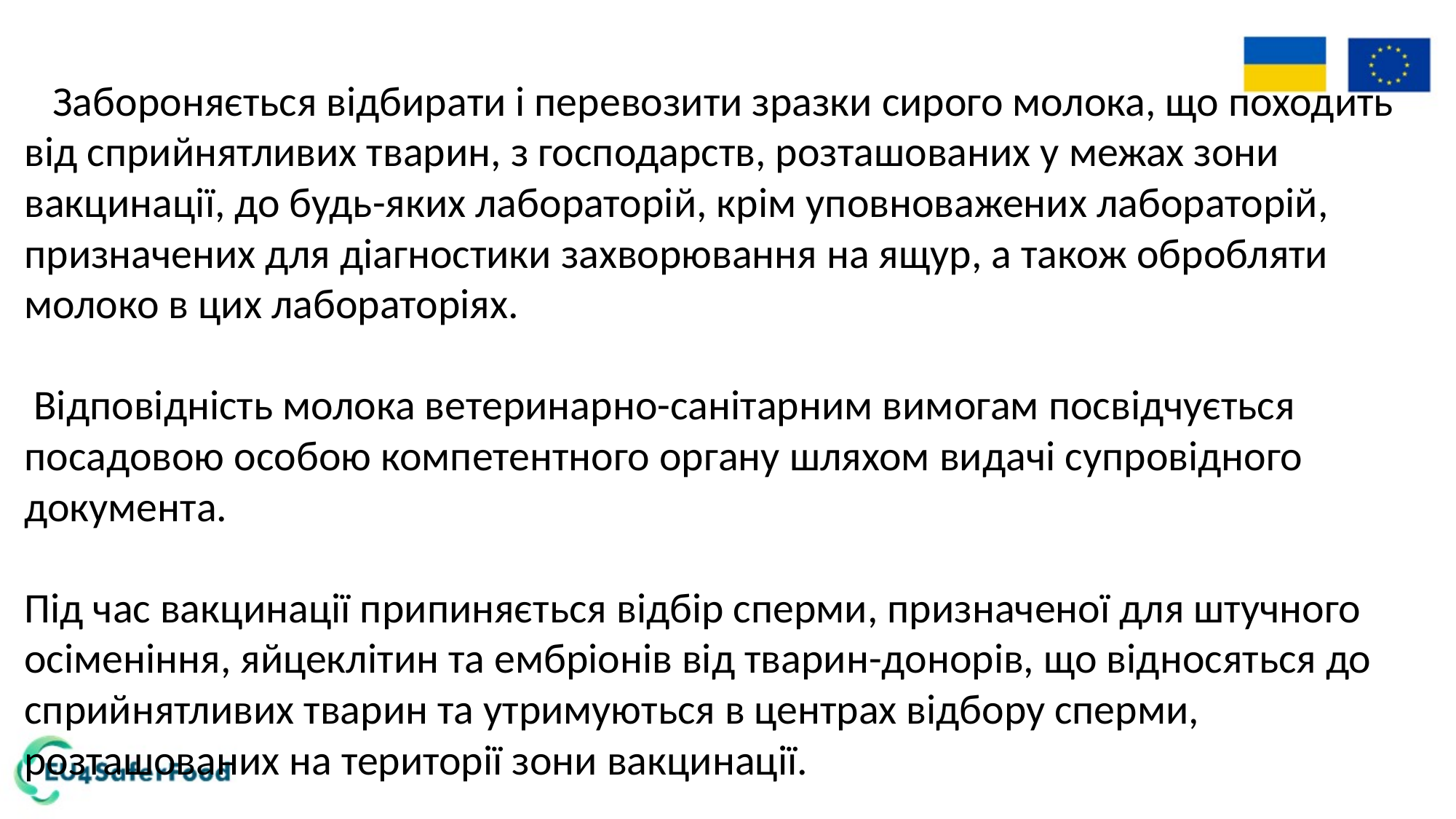

Забороняється відбирати і перевозити зразки сирого молока, що походить від сприйнятливих тварин, з господарств, розташованих у межах зони вакцинації, до будь-яких лабораторій, крім уповноважених лабораторій, призначених для діагностики захворювання на ящур, а також обробляти молоко в цих лабораторіях.

 Відповідність молока ветеринарно-санітарним вимогам посвідчується посадовою особою компетентного органу шляхом видачі супровідного документа.

Під час вакцинації припиняється відбір сперми, призначеної для штучного осіменіння, яйцеклітин та ембріонів від тварин-донорів, що відносяться до сприйнятливих тварин та утримуються в центрах відбору сперми, розташованих на території зони вакцинації.